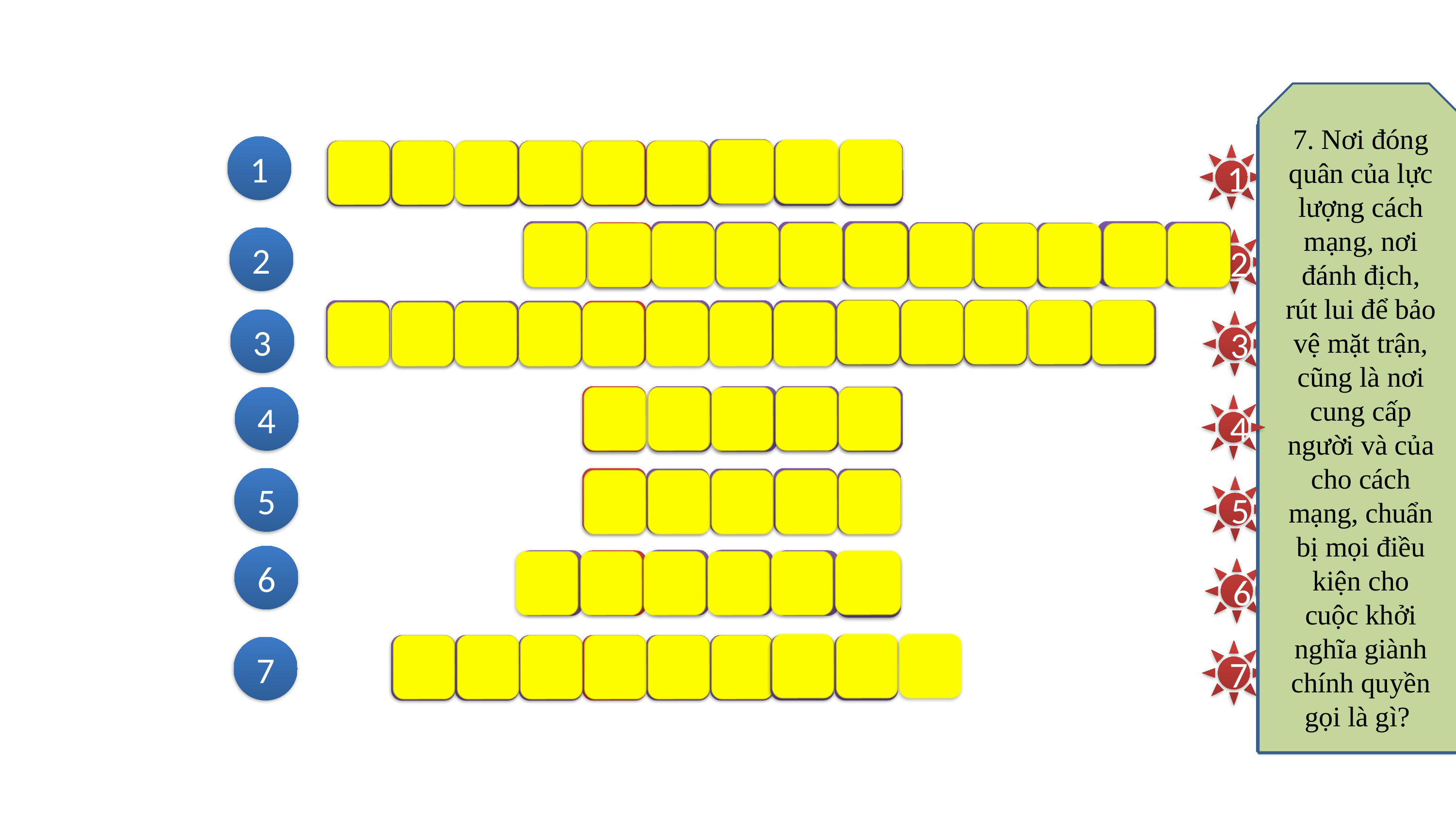

7. Nơi đóng quân của lực lượng cách mạng, nơi đánh địch, rút lui để bảo vệ mặt trận, cũng là nơi cung cấp người và của cho cách mạng, chuẩn bị mọi điều kiện cho cuộc khởi nghĩa giành chính quyền gọi là gì?
6. Cuộc khởi nghĩa vũ trang đầu tiên của cách mạng Việt Nam do Đảng lãnh đạo là cuộc khởi nghĩa nào?
5. Người cả dân tộc Việt Nam gọi là Cha già.

4. Trung tâm hành chính của một quốc gia gọi là gì?
3. Giọt giọt mồ hôi rơi/ Trên má anh vàng nghệ. Hai câu thơ của Tố Hữu viết về nhân vật nào?
1. Dù ai đi ngược về xuôi/ Nhớ ngày giỗ Tổ mùng mười tháng Ba. Câu ca trên nhắc chúng ta tới ngày giỗ của vị vua nào?
2. Trận đánh nào có ý nghĩa quyết định thắng lợi của kháng chiến chống Pháp, làm nên chiến thắng lừng lẫy năm châu chấn động địa cầu?
1

Ơ

N
G
H
Ù
N
G
Ư
V
1
H
Đ
I
Ệ
B
N
Ủ
Ê

I
P
N

2
2

C
Q
U
Â
N
A
Q
U
Ố
N
V
H
Ệ

3
3
Đ

Ủ
H
T
Ô
4
4
5
B
H
Á
C
Ồ

5
6

C
S

Ắ
Ơ
B
N
6

Ị
A
C
Ứ
Đ
C
Ă
N
7
7